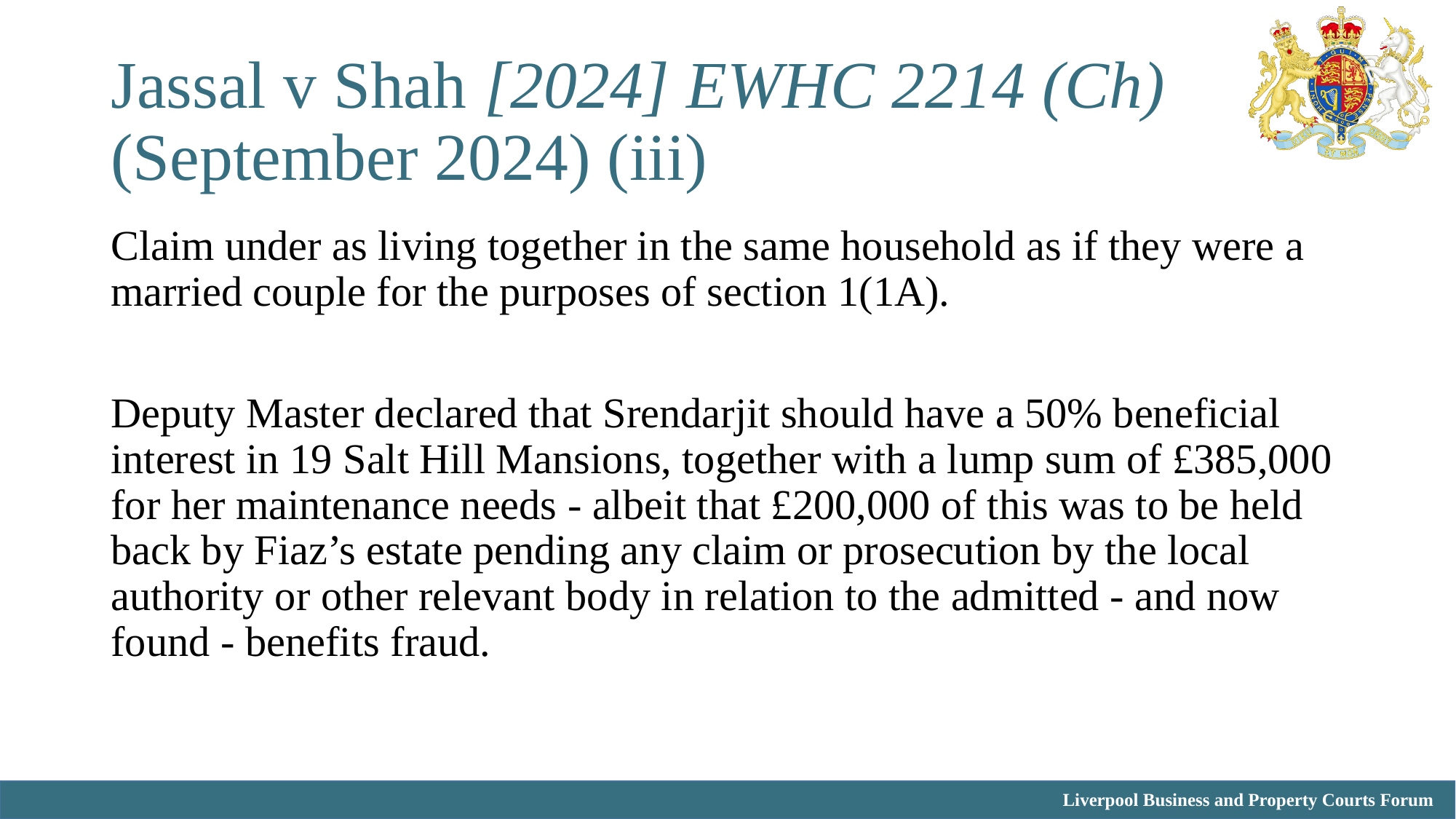

# Jassal v Shah [2024] EWHC 2214 (Ch) (September 2024) (iii)
Claim under as living together in the same household as if they were a married couple for the purposes of section 1(1A).

Deputy Master declared that Srendarjit should have a 50% beneficial interest in 19 Salt Hill Mansions, together with a lump sum of £385,000 for her maintenance needs - albeit that £200,000 of this was to be held back by Fiaz’s estate pending any claim or prosecution by the local authority or other relevant body in relation to the admitted - and now found - benefits fraud.